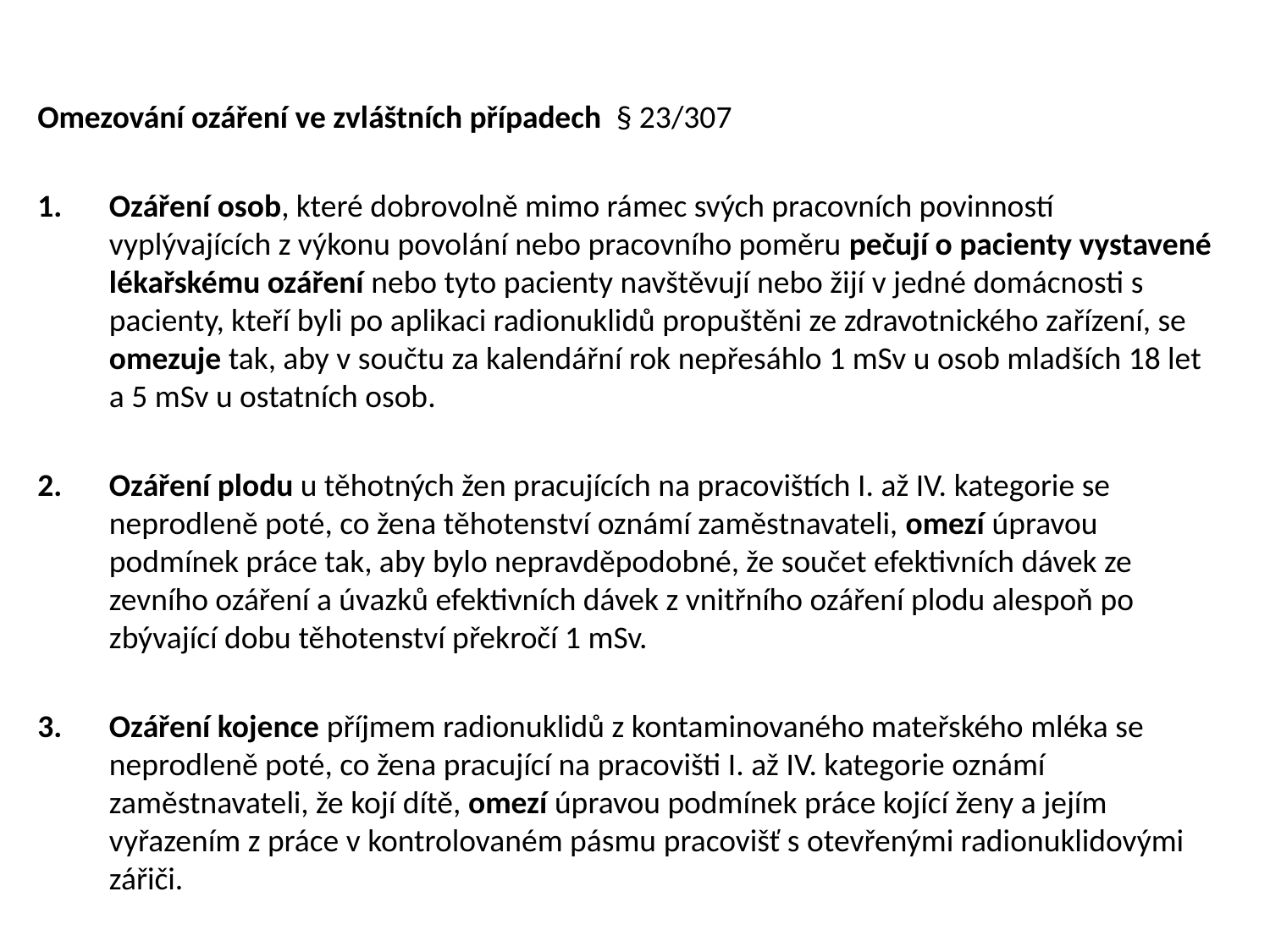

Omezování ozáření ve zvláštních případech  § 23/307

Ozáření osob, které dobrovolně mimo rámec svých pracovních povinností vyplývajících z výkonu povolání nebo pracovního poměru pečují o pacienty vystavené lékařskému ozáření nebo tyto pacienty navštěvují nebo žijí v jedné domácnosti s pacienty, kteří byli po aplikaci radionuklidů propuštěni ze zdravotnického zařízení, se omezuje tak, aby v součtu za kalendářní rok nepřesáhlo 1 mSv u osob mladších 18 let a 5 mSv u ostatních osob.

Ozáření plodu u těhotných žen pracujících na pracovištích I. až IV. kategorie se neprodleně poté, co žena těhotenství oznámí zaměstnavateli, omezí úpravou podmínek práce tak, aby bylo nepravděpodobné, že součet efektivních dávek ze zevního ozáření a úvazků efektivních dávek z vnitřního ozáření plodu alespoň po zbývající dobu těhotenství překročí 1 mSv.

Ozáření kojence příjmem radionuklidů z kontaminovaného mateřského mléka se neprodleně poté, co žena pracující na pracovišti I. až IV. kategorie oznámí zaměstnavateli, že kojí dítě, omezí úpravou podmínek práce kojící ženy a jejím vyřazením z práce v kontrolovaném pásmu pracovišť s otevřenými radionuklidovými zářiči.